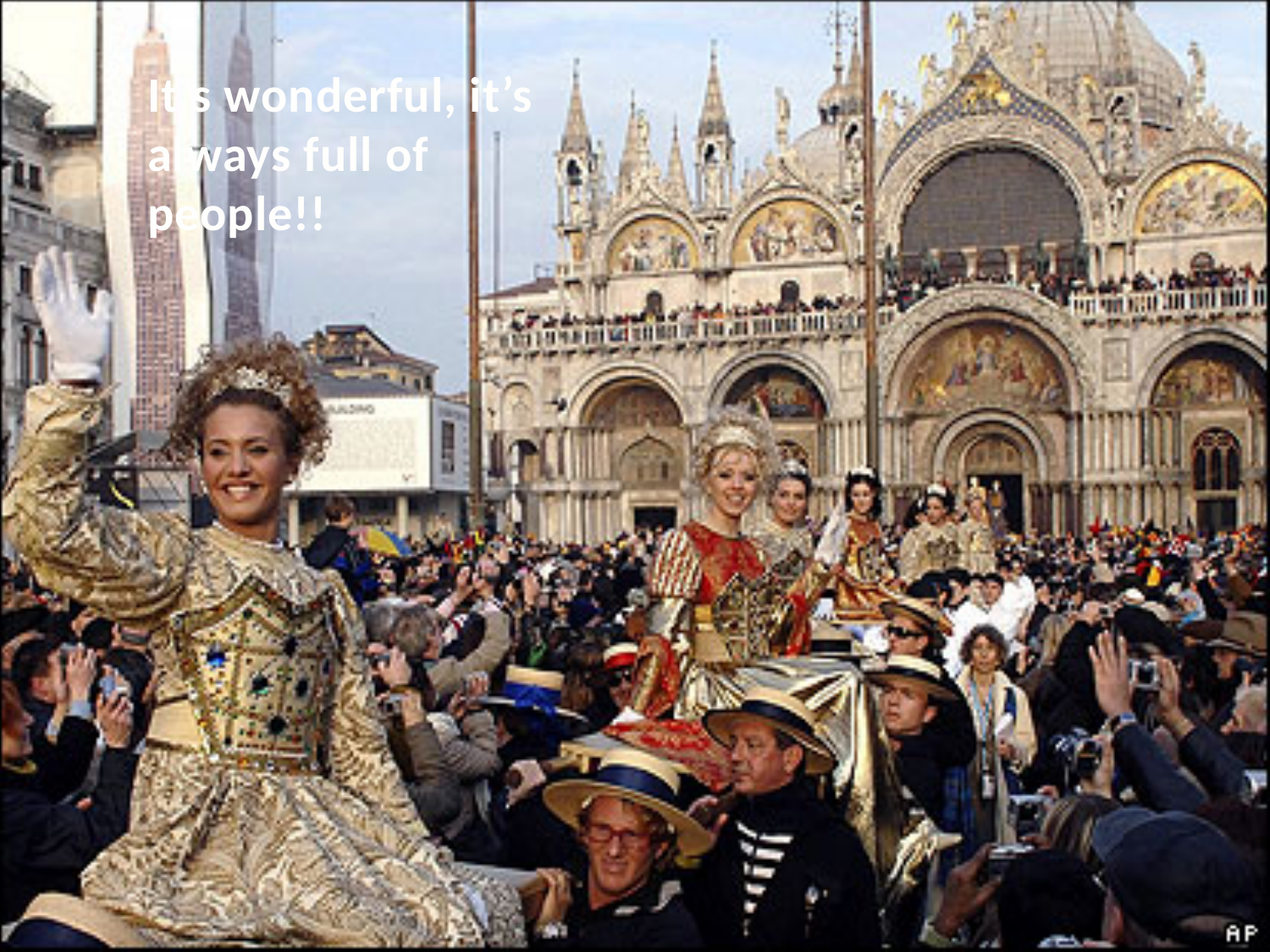

It’s wonderful, it’s always full of people!!